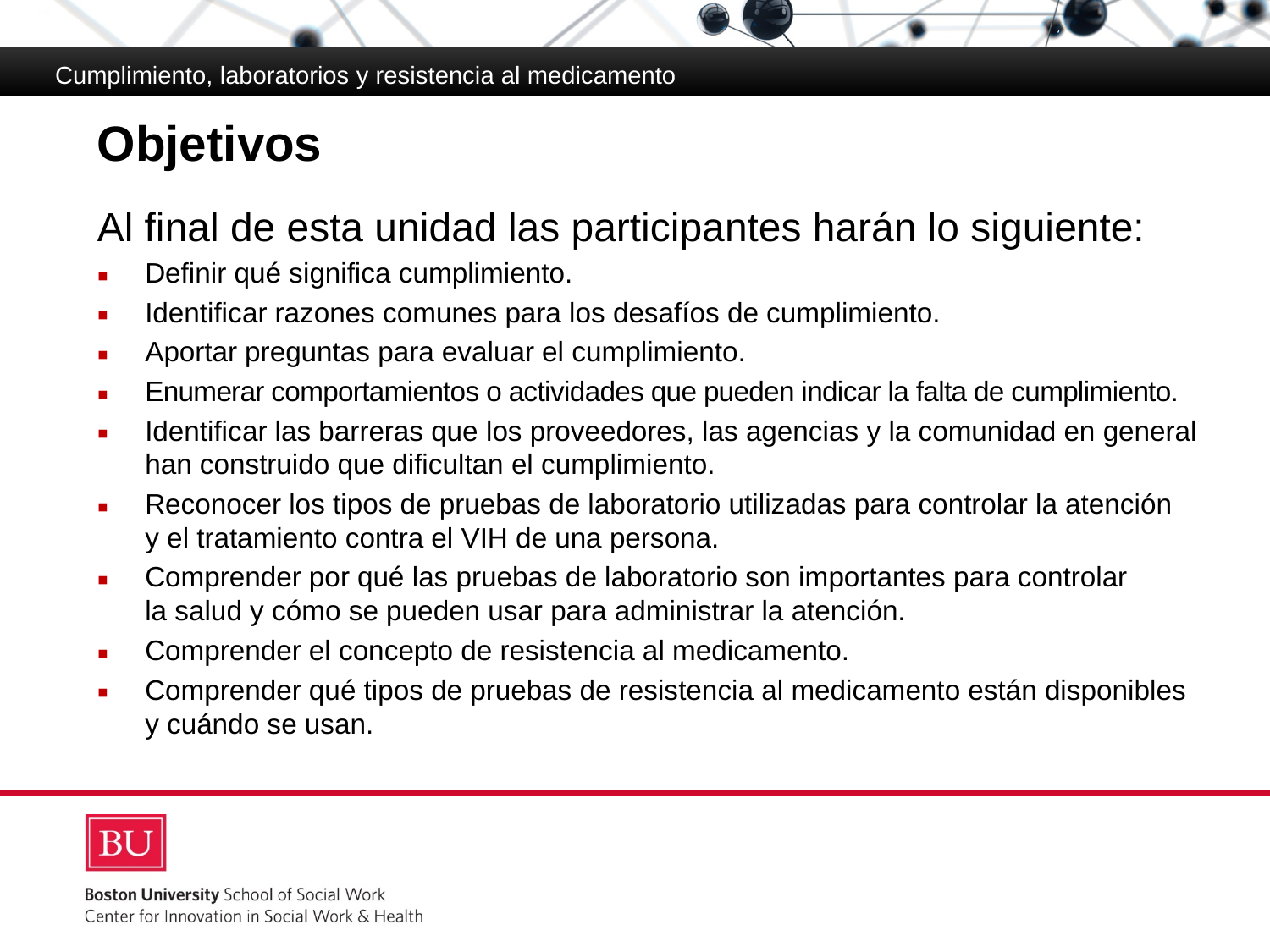

Cumplimiento, laboratorios y resistencia al medicamento
# Objetivos
Al final de esta unidad las participantes harán lo siguiente:
Definir qué significa cumplimiento.
Identificar razones comunes para los desafíos de cumplimiento.
Aportar preguntas para evaluar el cumplimiento.
Enumerar comportamientos o actividades que pueden indicar la falta de cumplimiento.
Identificar las barreras que los proveedores, las agencias y la comunidad en general han construido que dificultan el cumplimiento.
Reconocer los tipos de pruebas de laboratorio utilizadas para controlar la atención
y el tratamiento contra el VIH de una persona.
Comprender por qué las pruebas de laboratorio son importantes para controlar
la salud y cómo se pueden usar para administrar la atención.
Comprender el concepto de resistencia al medicamento.
Comprender qué tipos de pruebas de resistencia al medicamento están disponibles
y cuándo se usan.